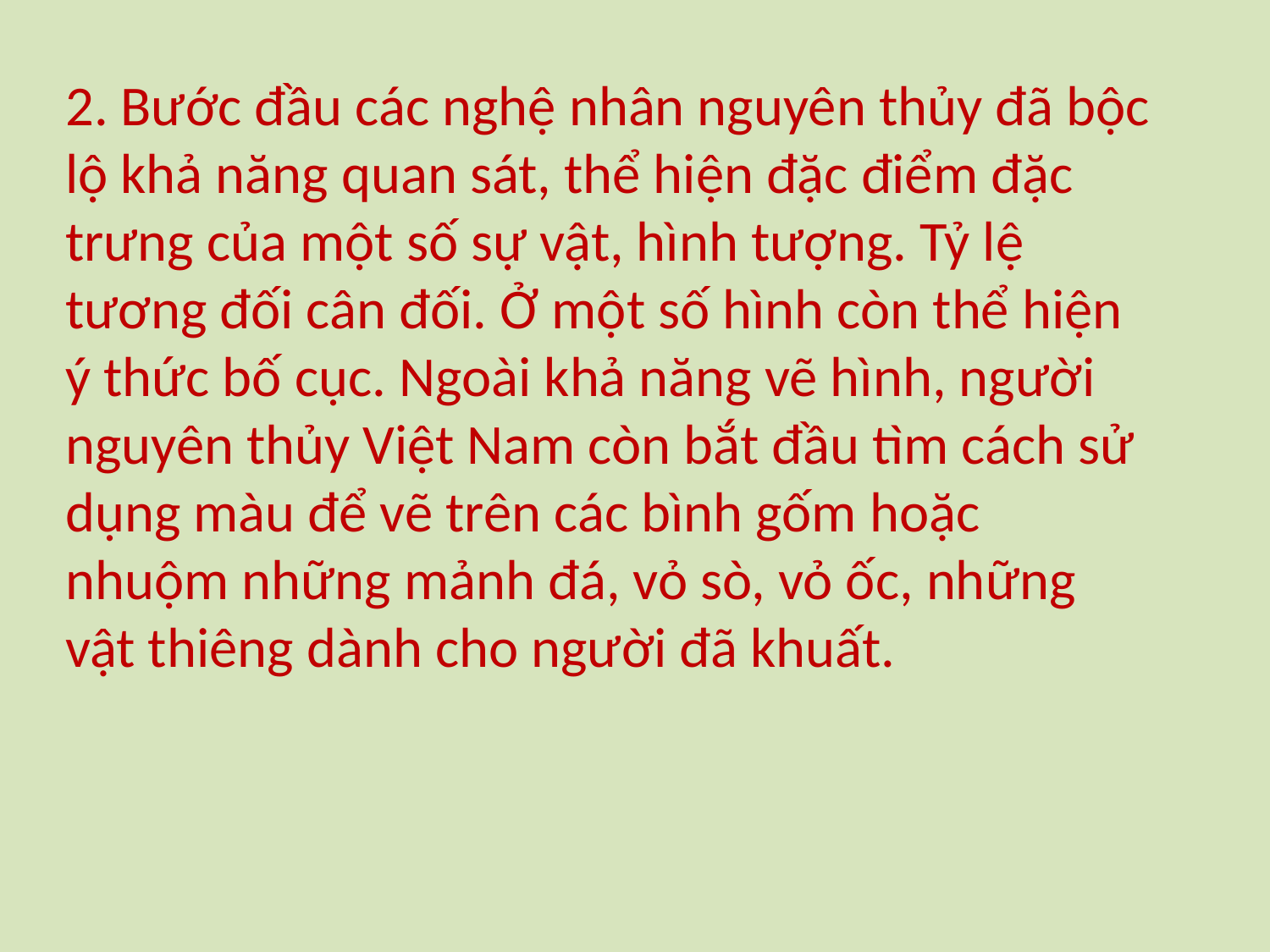

2. Bước đầu các nghệ nhân nguyên thủy đã bộc lộ khả năng quan sát, thể hiện đặc điểm đặc trưng của một số sự vật, hình tượng. Tỷ lệ tương đối cân đối. Ở một số hình còn thể hiện ý thức bố cục. Ngoài khả năng vẽ hình, người nguyên thủy Việt Nam còn bắt đầu tìm cách sử dụng màu để vẽ trên các bình gốm hoặc nhuộm những mảnh đá, vỏ sò, vỏ ốc, những vật thiêng dành cho người đã khuất.